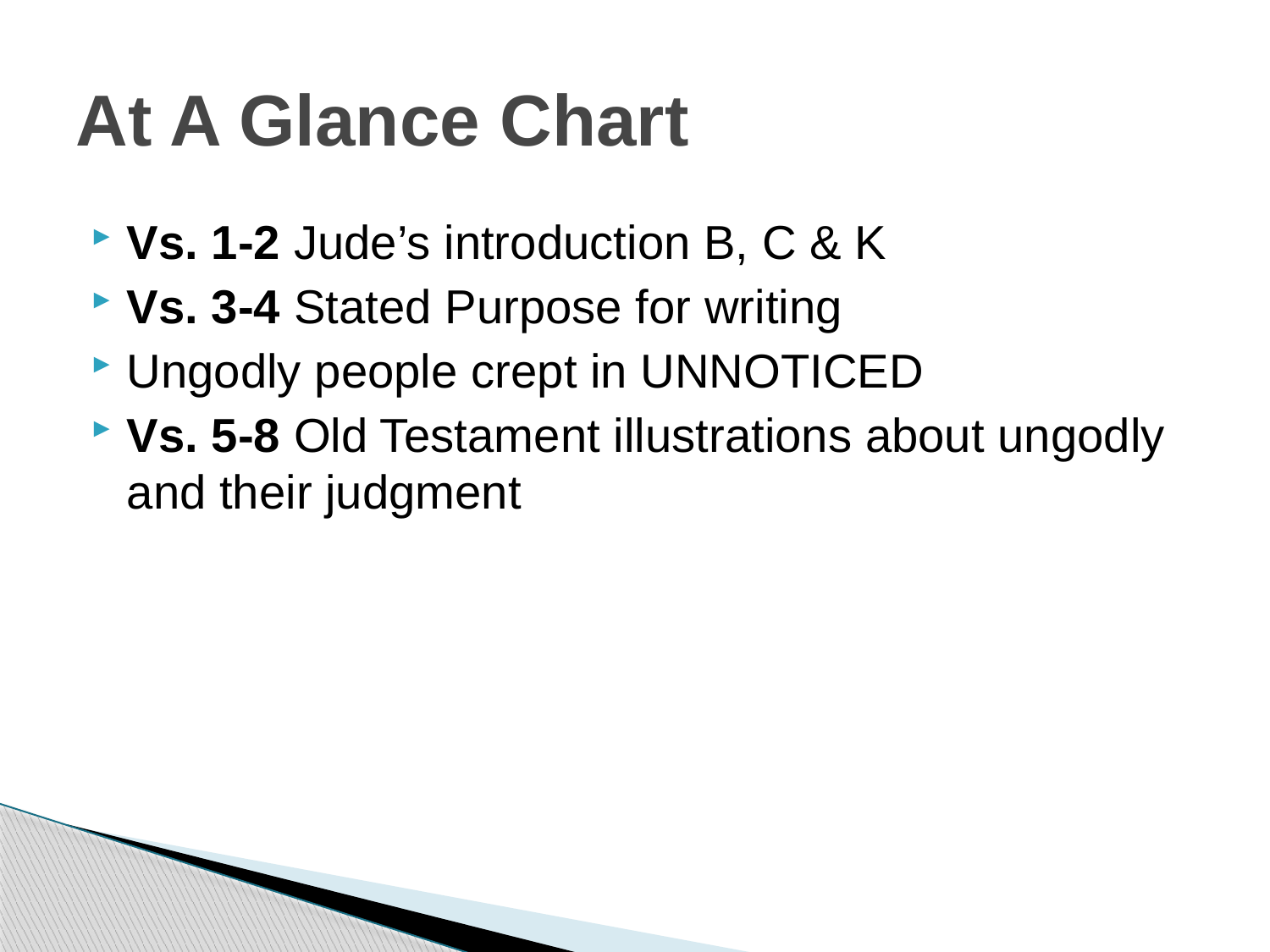

# At A Glance Chart
Vs. 1-2 Jude’s introduction B, C & K
Vs. 3-4 Stated Purpose for writing
Ungodly people crept in UNNOTICED
Vs. 5-8 Old Testament illustrations about ungodly and their judgment